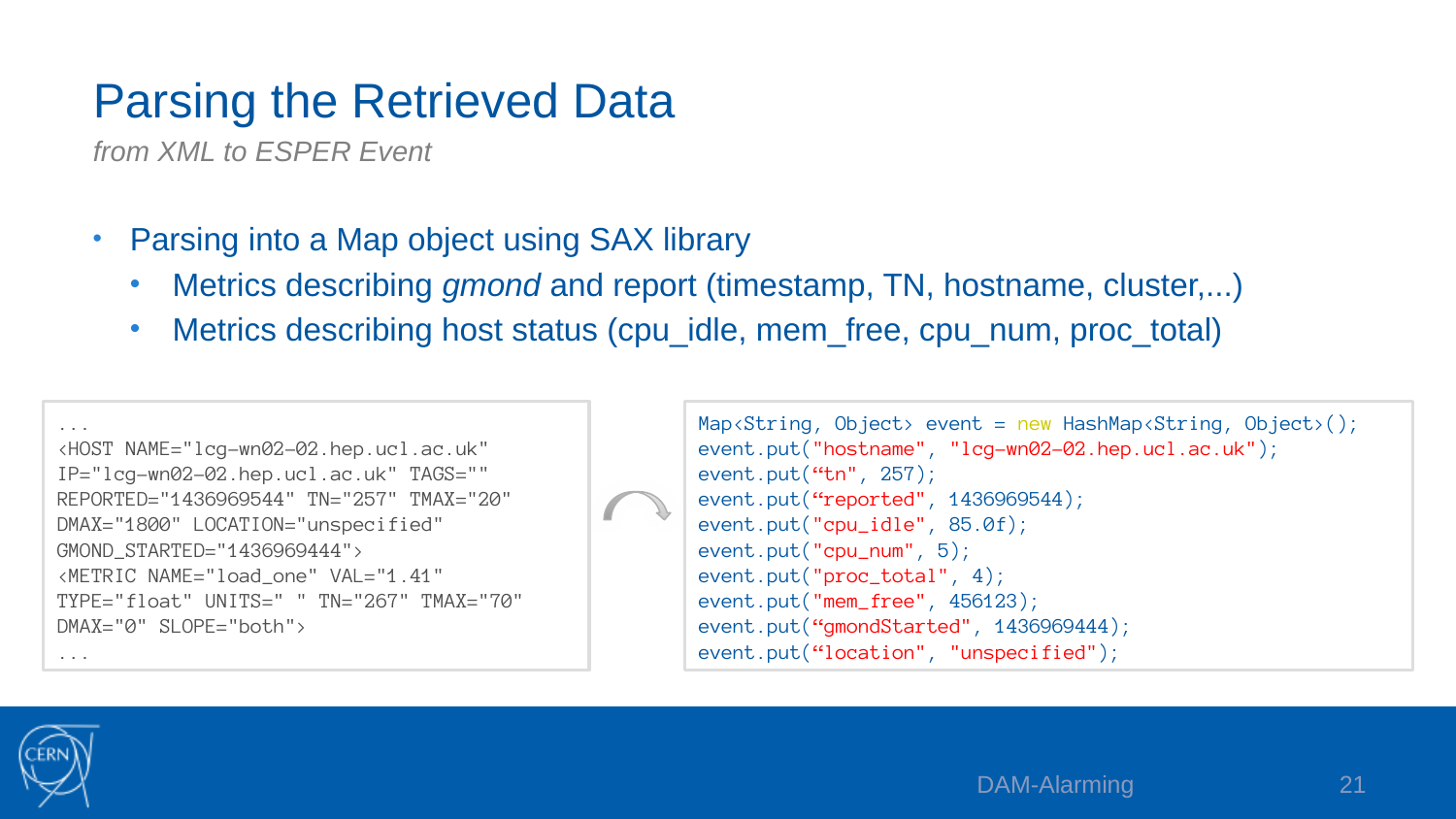

Parsing the Retrieved Data
from XML to ESPER Event
Parsing into a Map object using SAX library
Metrics describing gmond and report (timestamp, TN, hostname, cluster,...)
Metrics describing host status (cpu_idle, mem_free, cpu_num, proc_total)

...
<HOST NAME="lcg-wn02-02.hep.ucl.ac.uk" IP="lcg-wn02-02.hep.ucl.ac.uk" TAGS="" REPORTED="1436969544" TN="257" TMAX="20" DMAX="1800" LOCATION="unspecified" GMOND_STARTED="1436969444">
<METRIC NAME="load_one" VAL="1.41" TYPE="float" UNITS=" " TN="267" TMAX="70" DMAX="0" SLOPE="both">
...
Map<String, Object> event = new HashMap<String, Object>();
event.put("hostname", "lcg-wn02-02.hep.ucl.ac.uk");
event.put(“tn", 257);
event.put(“reported", 1436969544);
event.put("cpu_idle", 85.0f);
event.put("cpu_num", 5);
event.put("proc_total", 4);
event.put("mem_free", 456123);
event.put(“gmondStarted", 1436969444);
event.put(“location", "unspecified");

DAM-Alarming
21